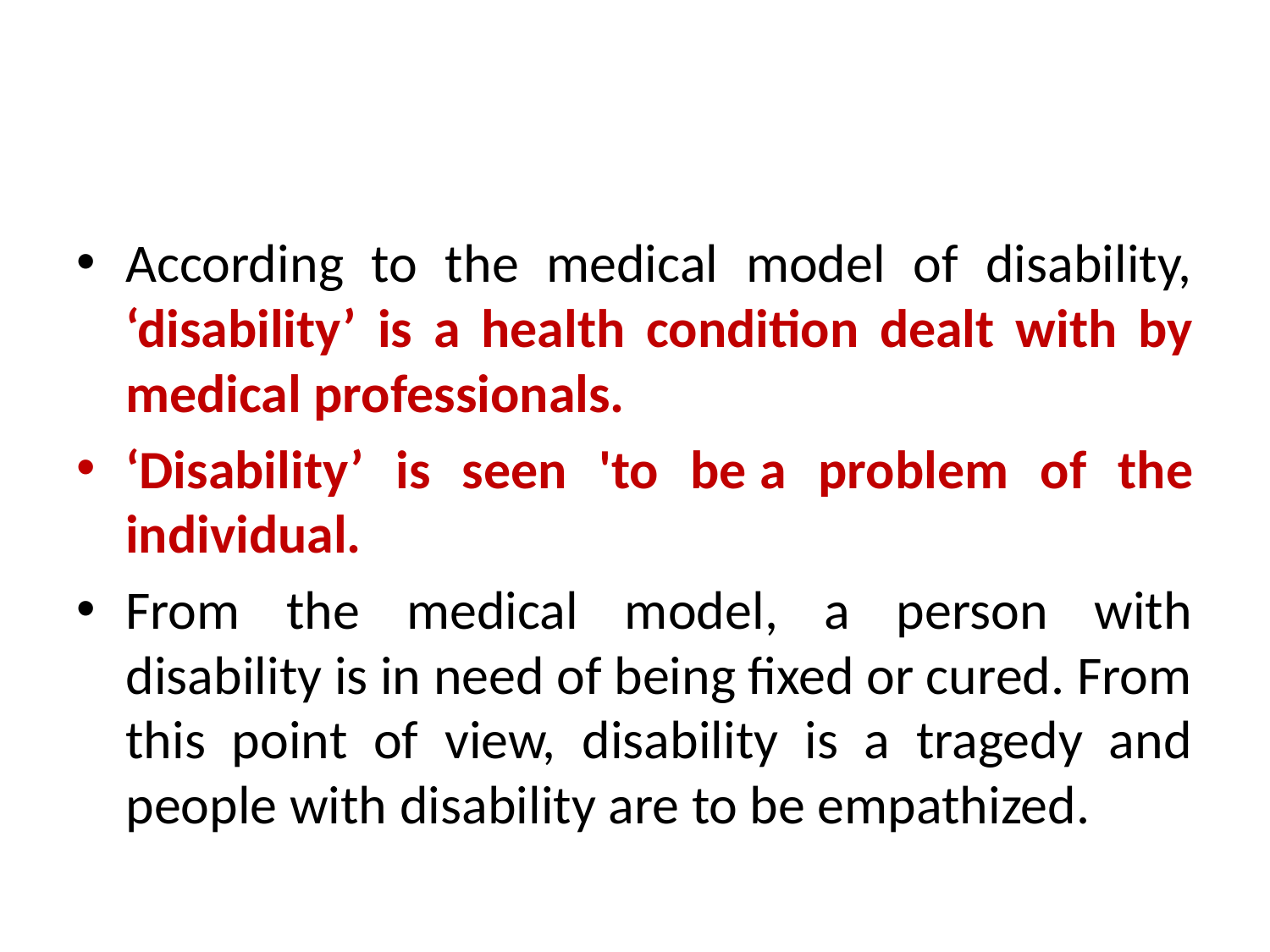

#
According to the medical model of disability, ‘disability’ is a health condition dealt with by medical professionals.
‘Disability’ is seen 'to be a problem of the individual.
From the medical model, a person with disability is in need of being fixed or cured. From this point of view, disability is a tragedy and people with disability are to be empathized.